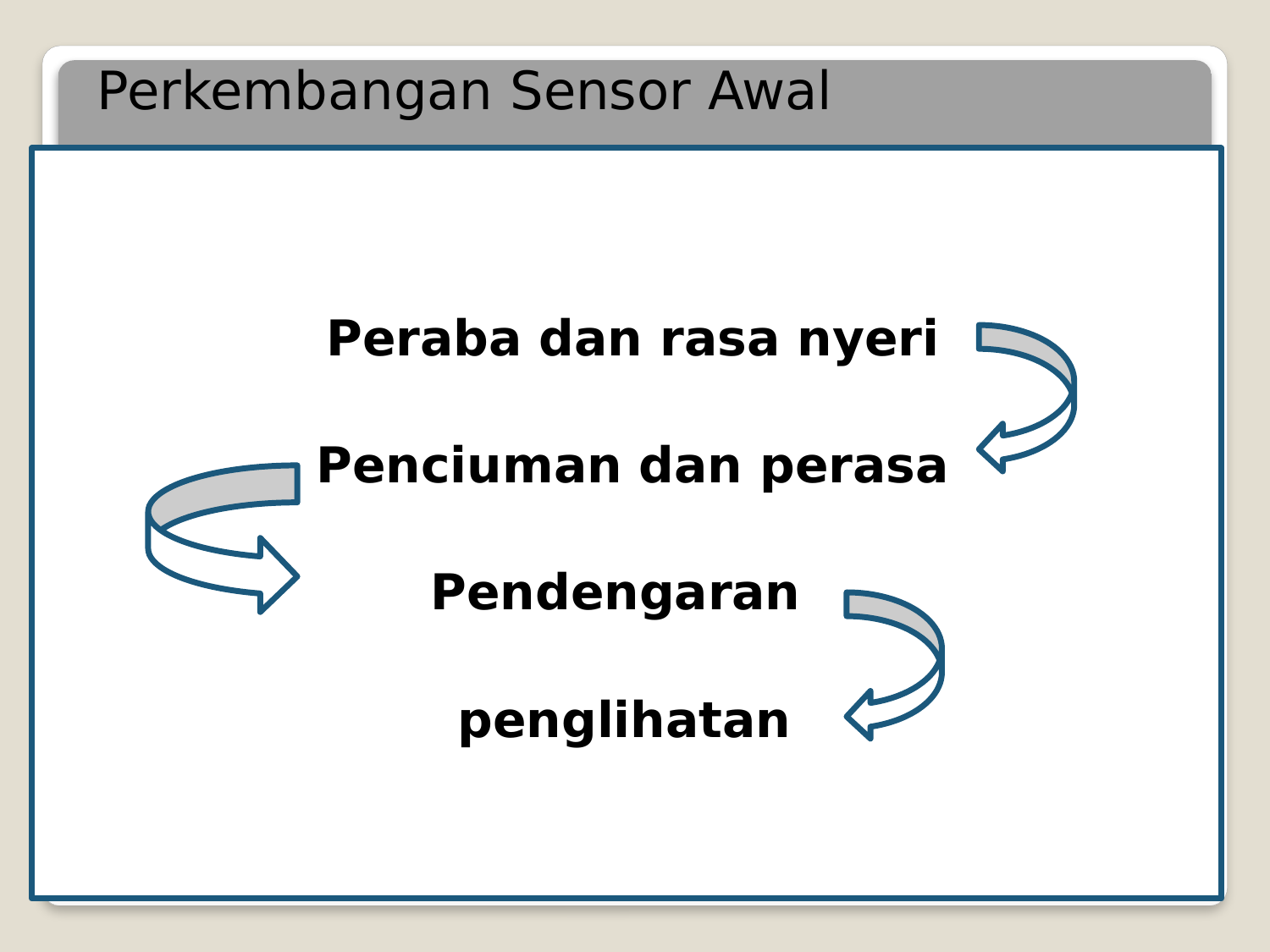

# Perkembangan Sensor Awal
Peraba dan rasa nyeri

Penciuman dan perasa

Pendengaran

penglihatan